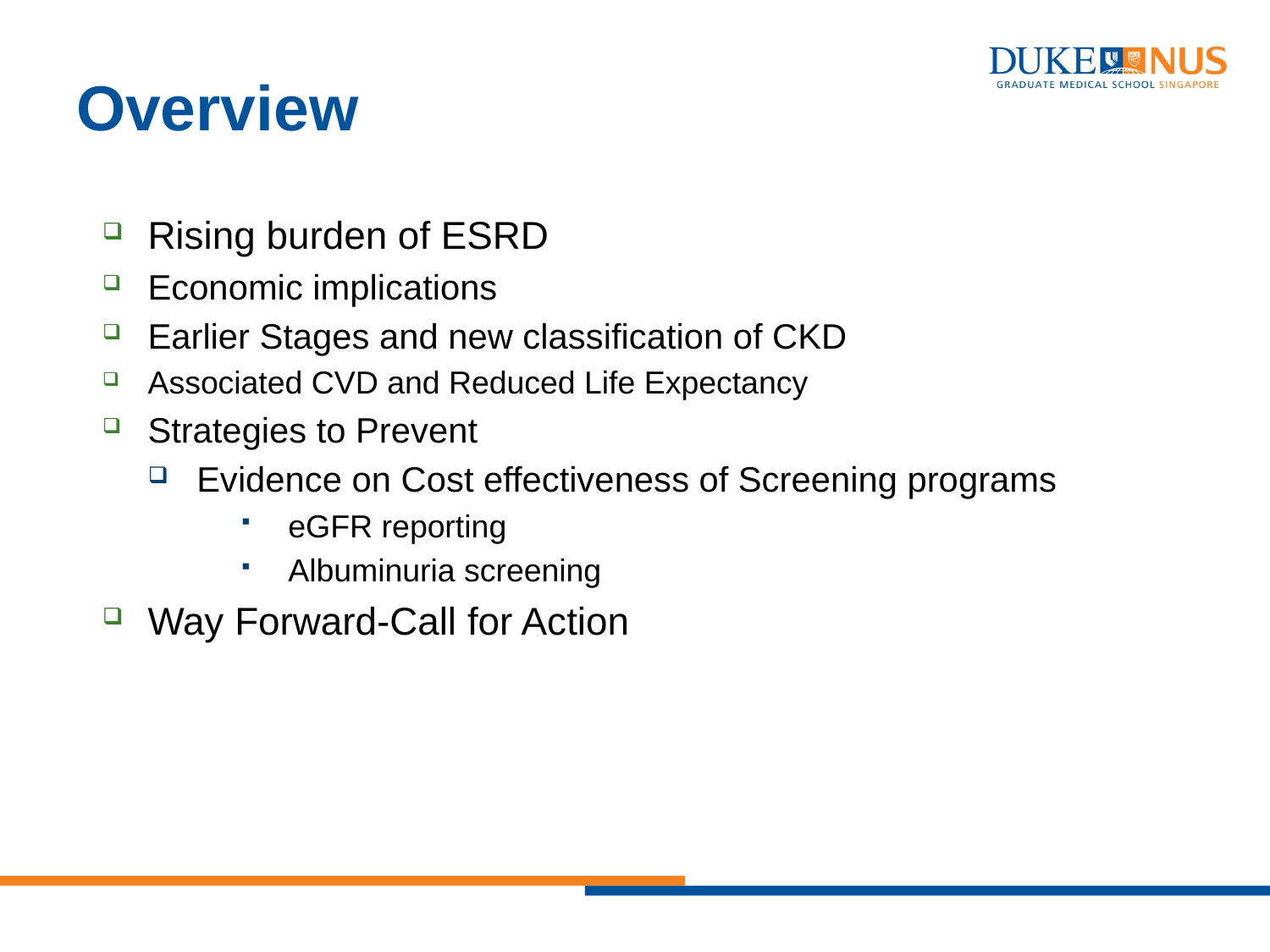

# Overview
Rising burden of ESRD
Economic implications
Earlier Stages and new classification of CKD
Associated CVD and Reduced Life Expectancy
Strategies to Prevent
Evidence on Cost effectiveness of Screening programs
eGFR reporting
Albuminuria screening
Way Forward-Call for Action